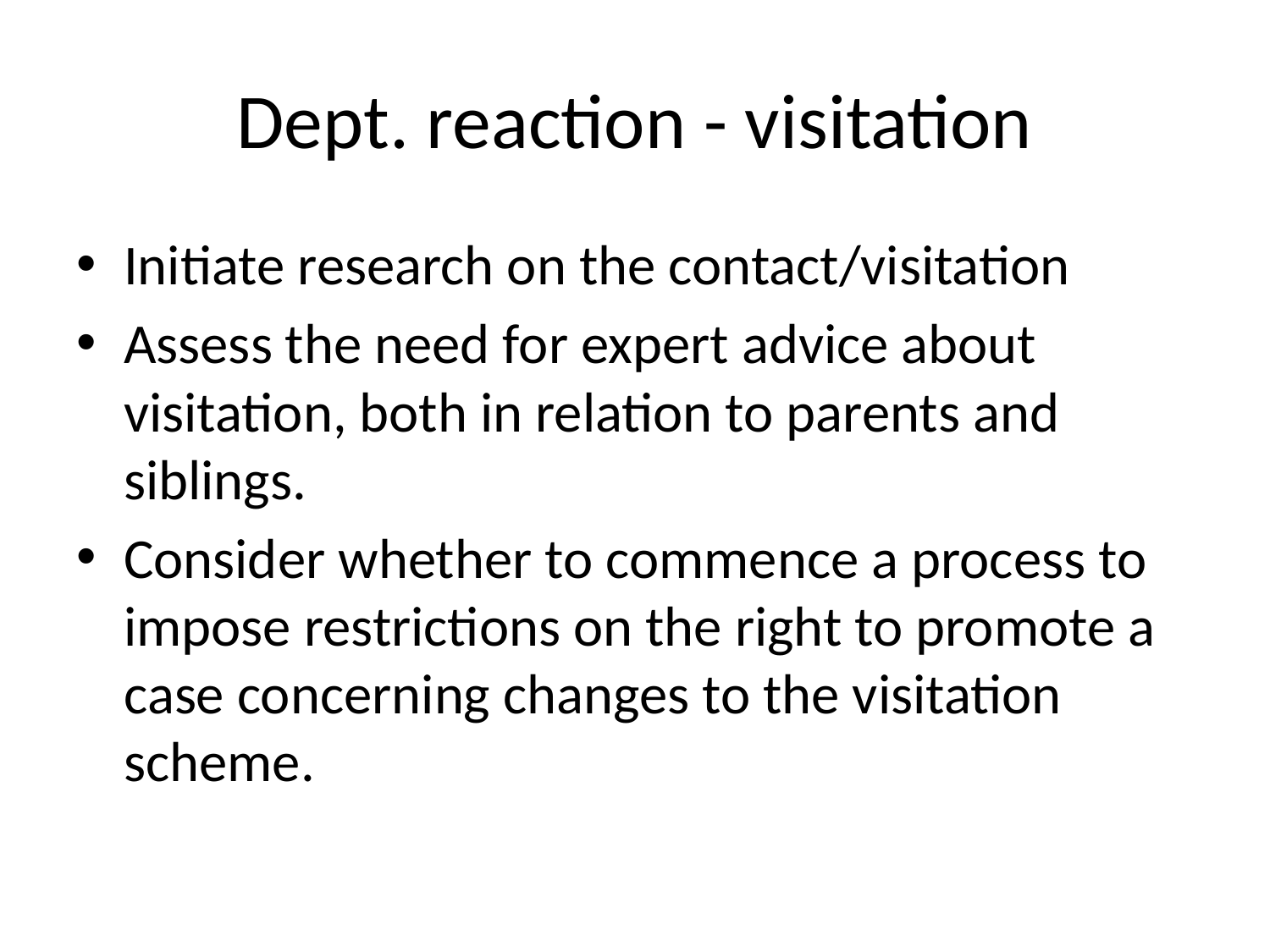

# Dept. reaction - visitation
Initiate research on the contact/visitation
Assess the need for expert advice about visitation, both in relation to parents and siblings.
Consider whether to commence a process to impose restrictions on the right to promote a case concerning changes to the visitation scheme.